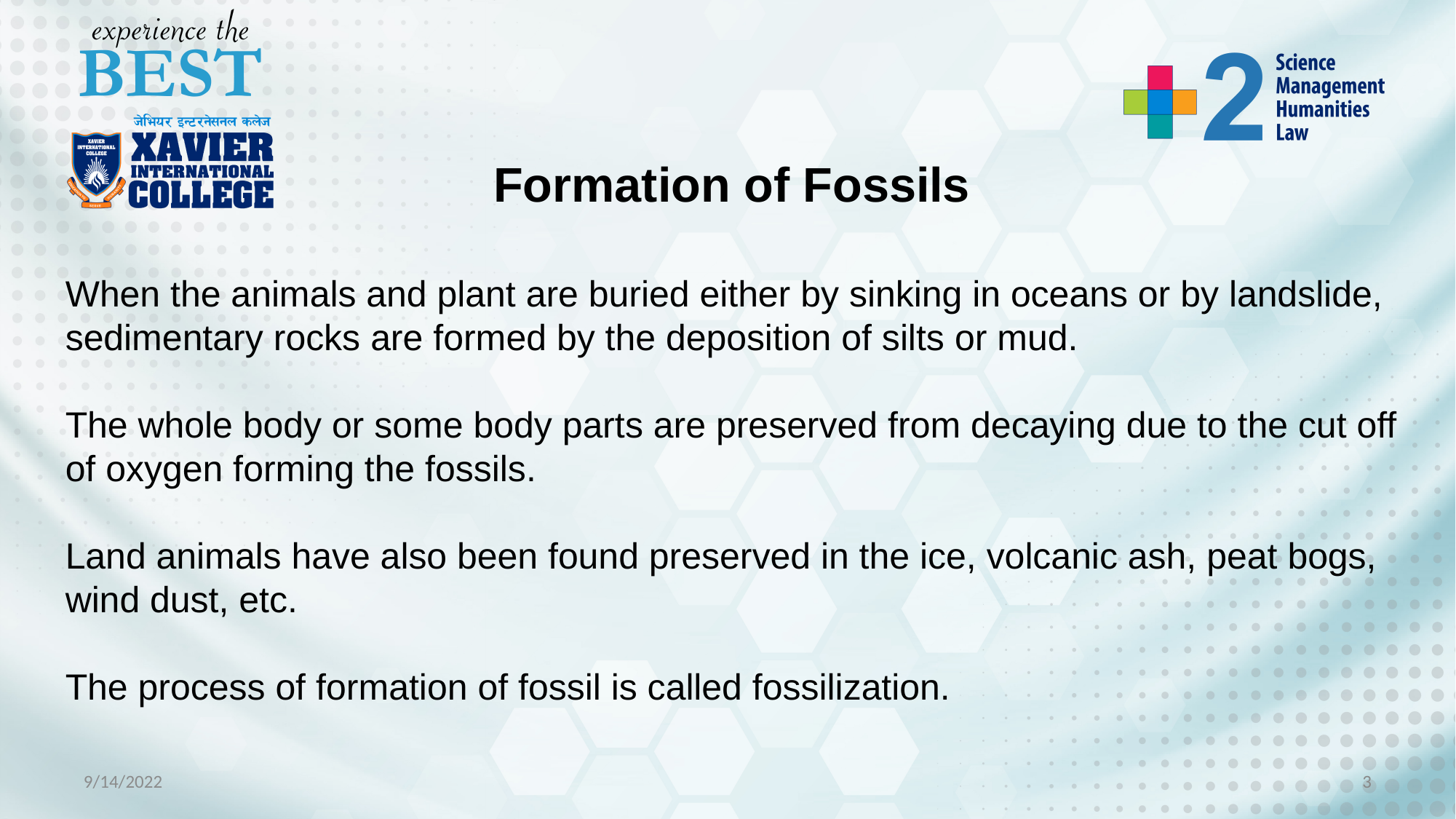

Formation of Fossils

When the animals and plant are buried either by sinking in oceans or by landslide, sedimentary rocks are formed by the deposition of silts or mud.

The whole body or some body parts are preserved from decaying due to the cut off of oxygen forming the fossils.

Land animals have also been found preserved in the ice, volcanic ash, peat bogs, wind dust, etc.

The process of formation of fossil is called fossilization.

9/14/2022
3